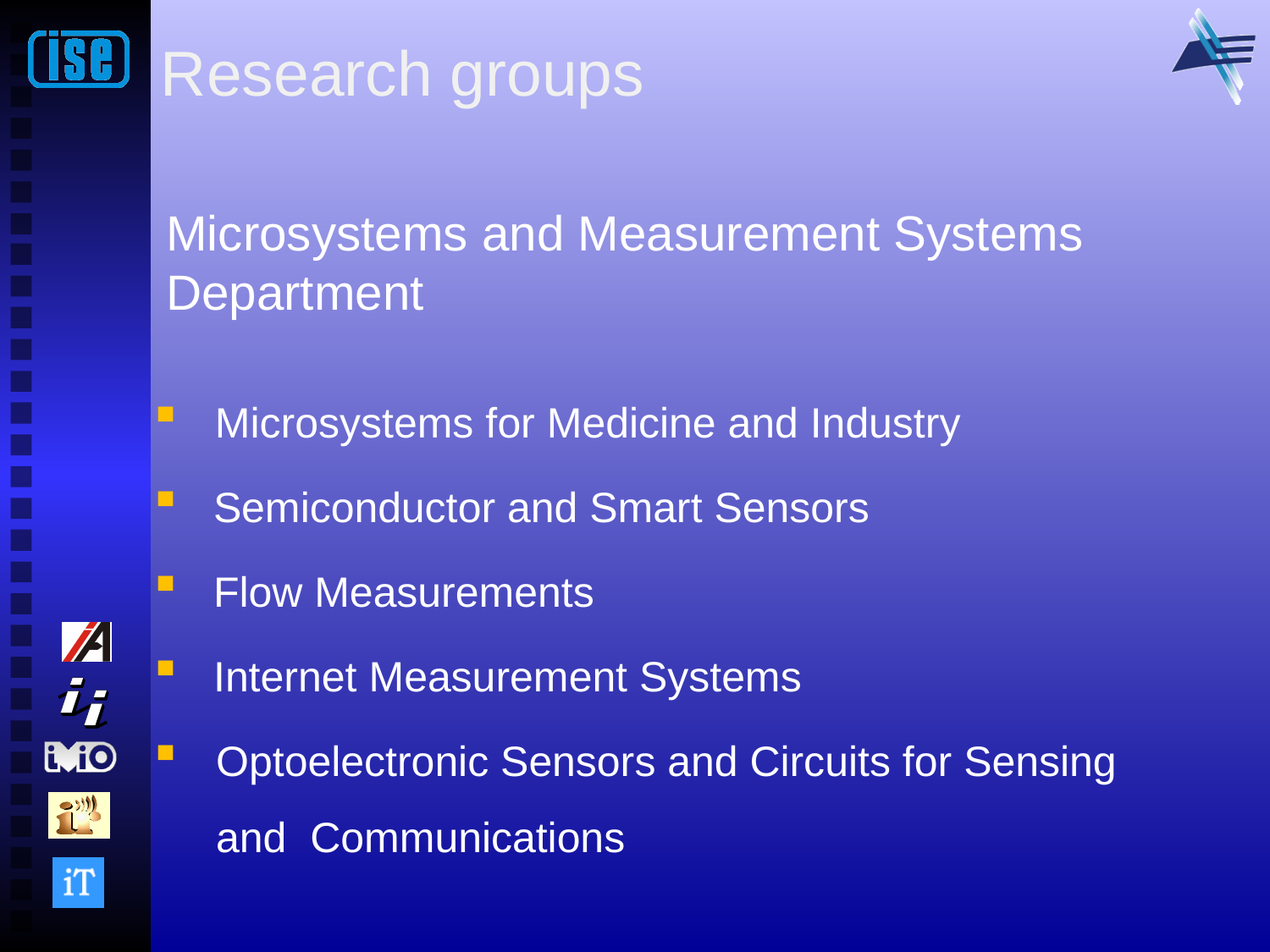

# Research groups
Microsystems and Measurement Systems Department

 Microsystems for Medicine and Industry
 Semiconductor and Smart Sensors
 Flow Measurements
 Internet Measurement Systems
Optoelectronic Sensors and Circuits for Sensing and  Communications